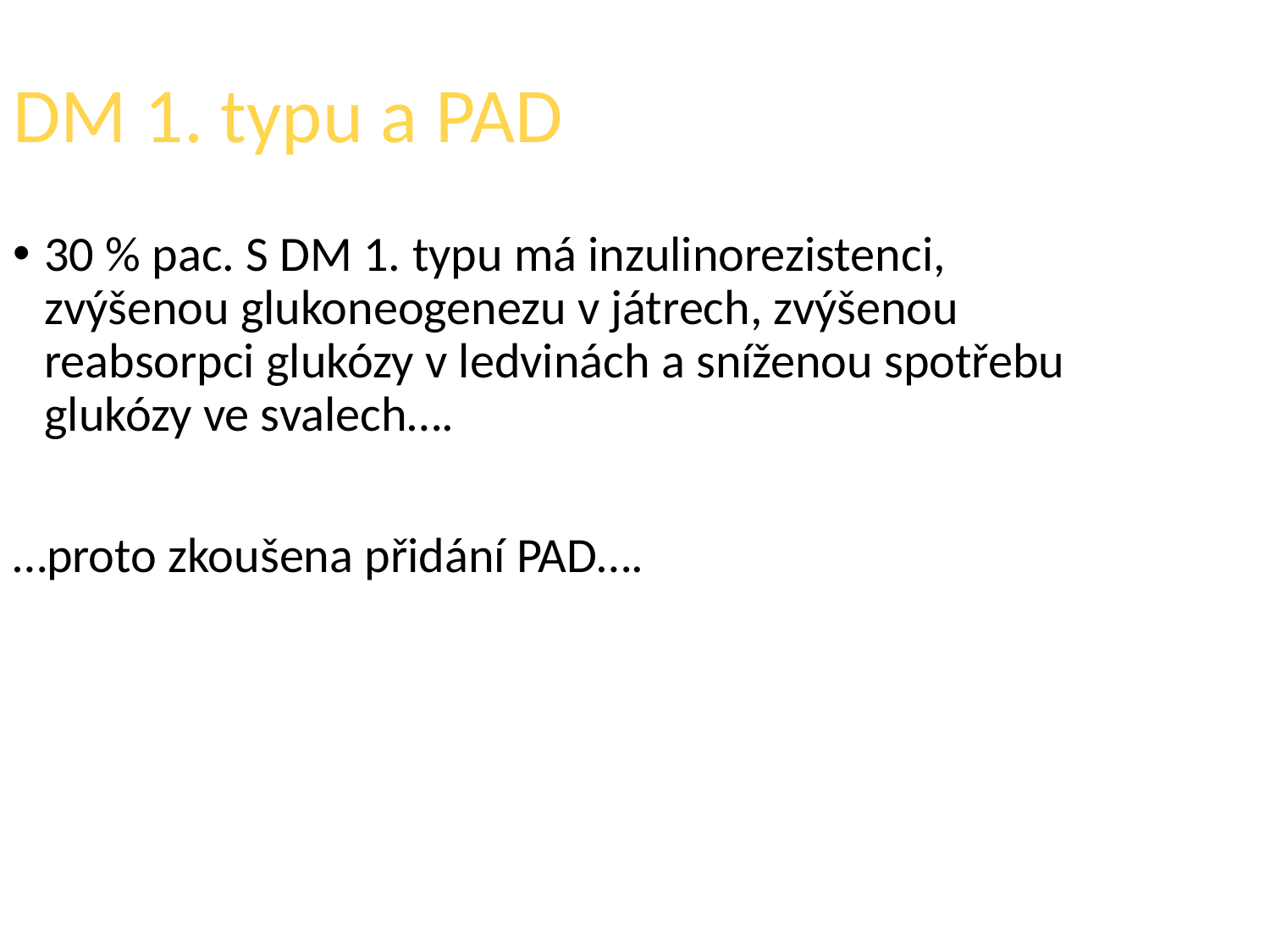

DM 1. typu a PAD
30 % pac. S DM 1. typu má inzulinorezistenci, zvýšenou glukoneogenezu v játrech, zvýšenou reabsorpci glukózy v ledvinách a sníženou spotřebu glukózy ve svalech….

…proto zkoušena přidání PAD….